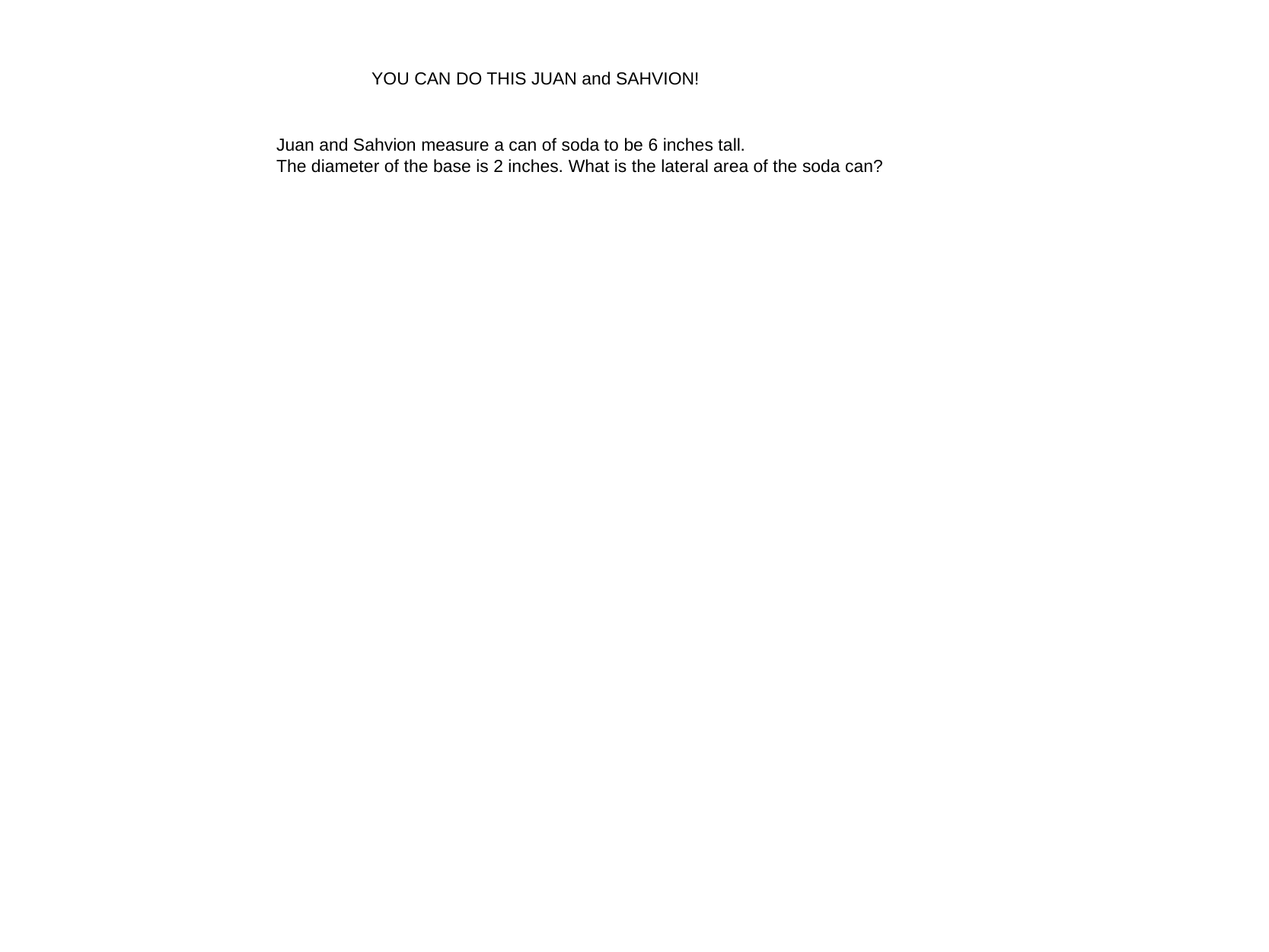

YOU CAN DO THIS JUAN and SAHVION!
Juan and Sahvion measure a can of soda to be 6 inches tall.
The diameter of the base is 2 inches. What is the lateral area of  the soda can?